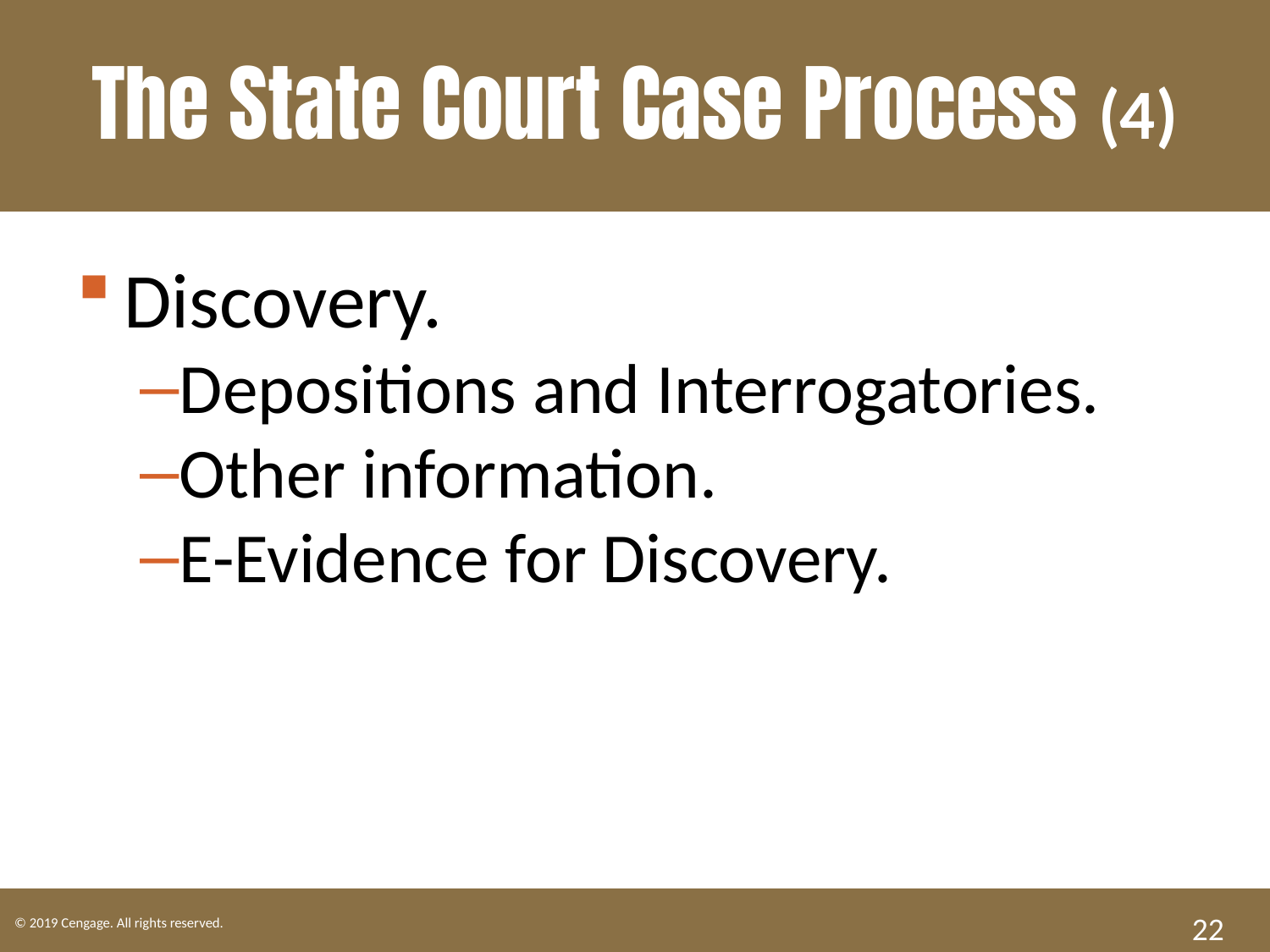

The State Court Case Process (4)

Discovery.
Depositions and Interrogatories.
Other information.
E-Evidence for Discovery.
22